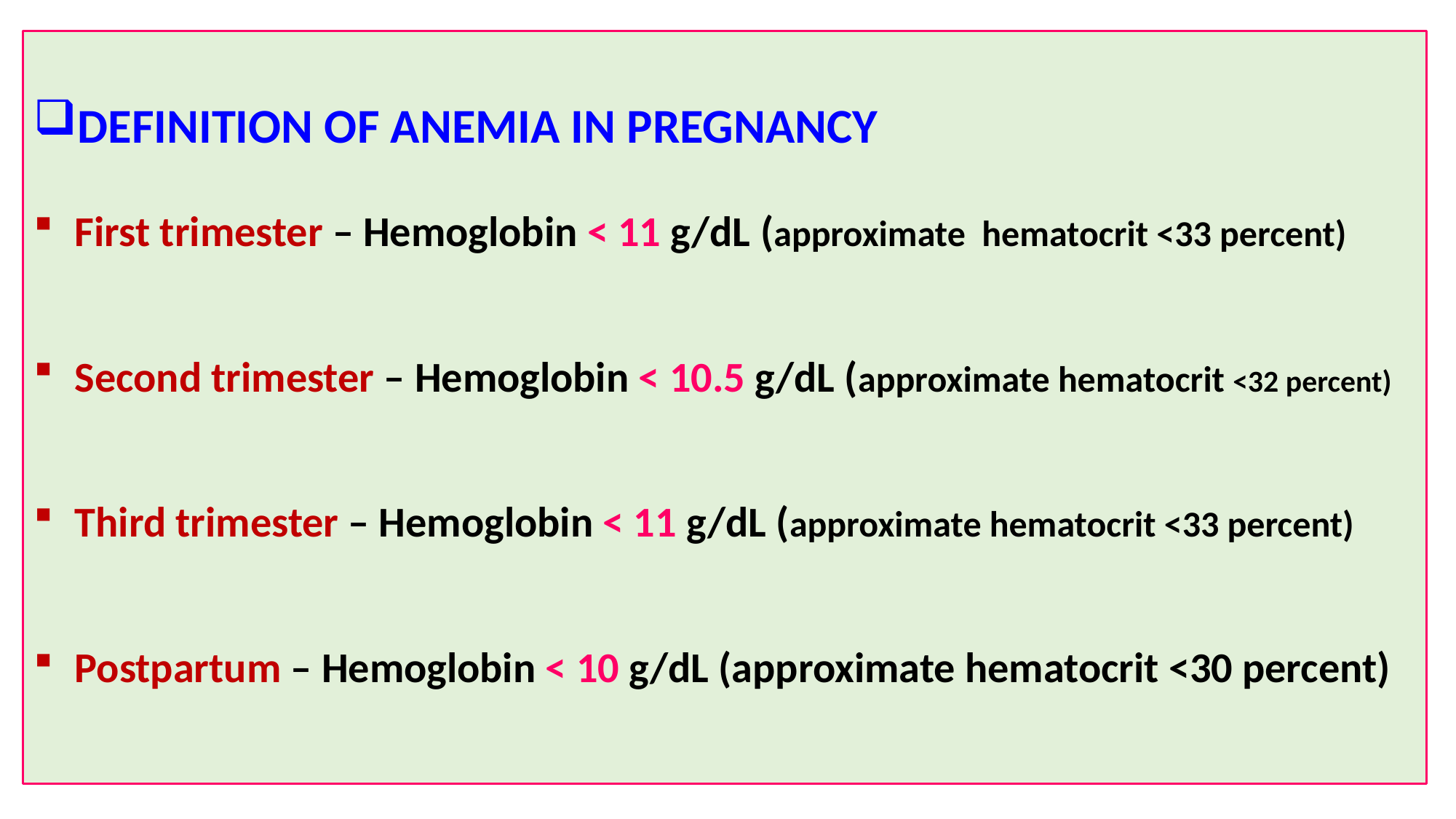

DEFINITION OF ANEMIA IN PREGNANCY

First trimester – Hemoglobin < 11 g/dL (approximate  hematocrit <33 percent)

Second trimester – Hemoglobin < 10.5 g/dL (approximate hematocrit <32 percent)

Third trimester – Hemoglobin < 11 g/dL (approximate hematocrit <33 percent)

Postpartum – Hemoglobin < 10 g/dL (approximate hematocrit <30 percent)